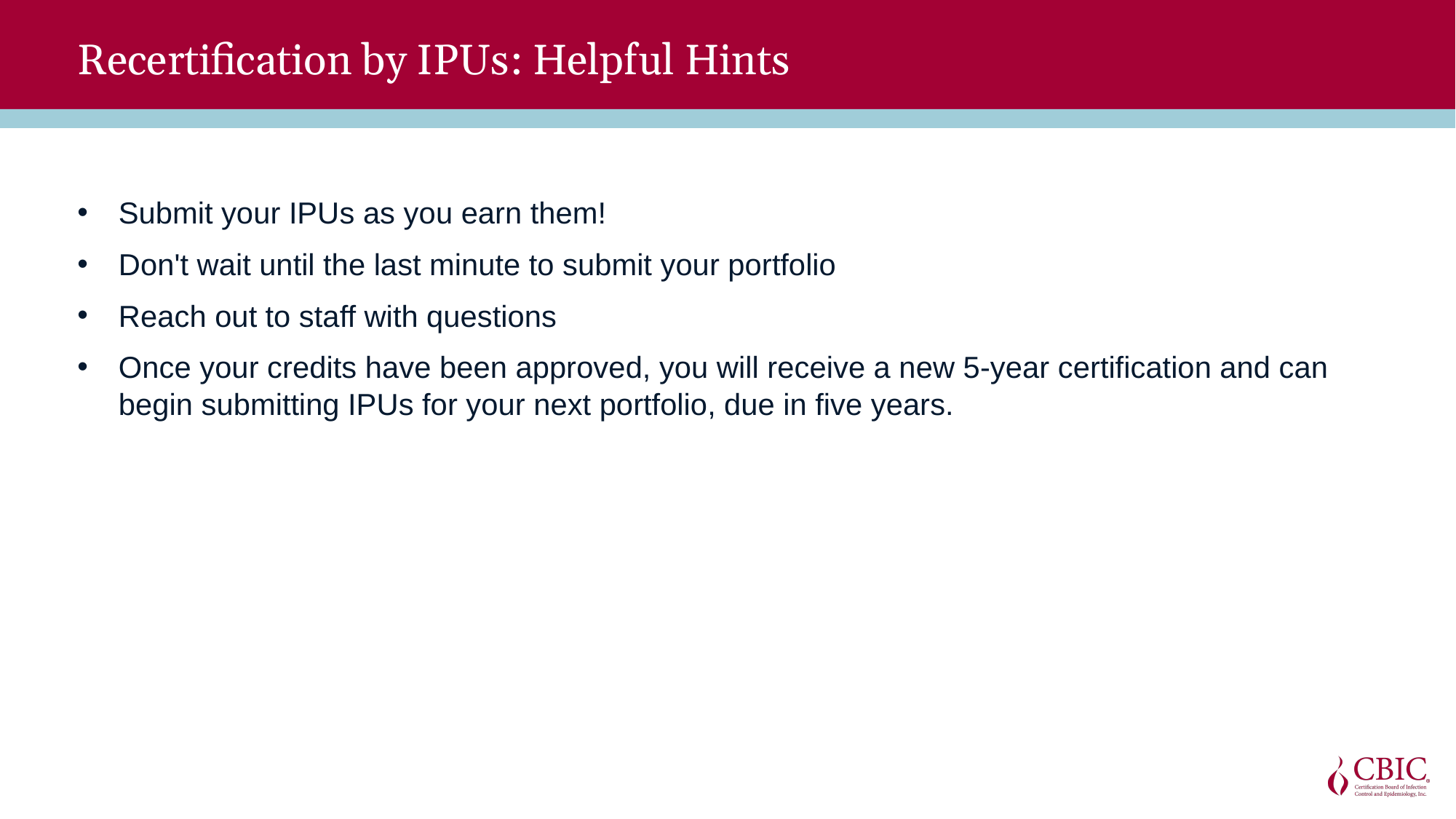

# Recertification by IPUs: Helpful Hints
Submit your IPUs as you earn them!
Don't wait until the last minute to submit your portfolio
Reach out to staff with questions
Once your credits have been approved, you will receive a new 5-year certification and can begin submitting IPUs for your next portfolio, due in five years.